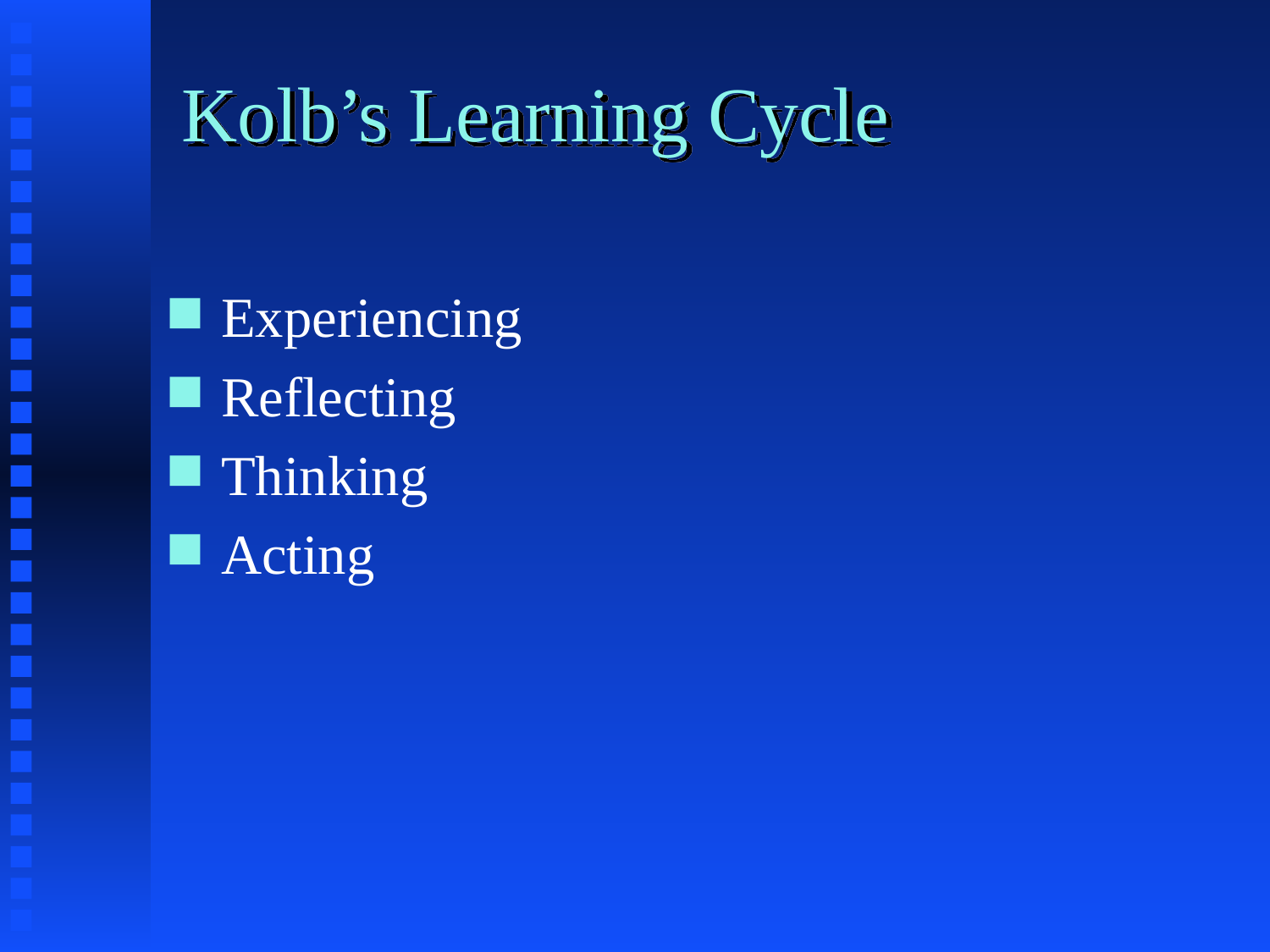

# Kolb’s Learning Cycle
Experiencing
Reflecting
Thinking
Acting